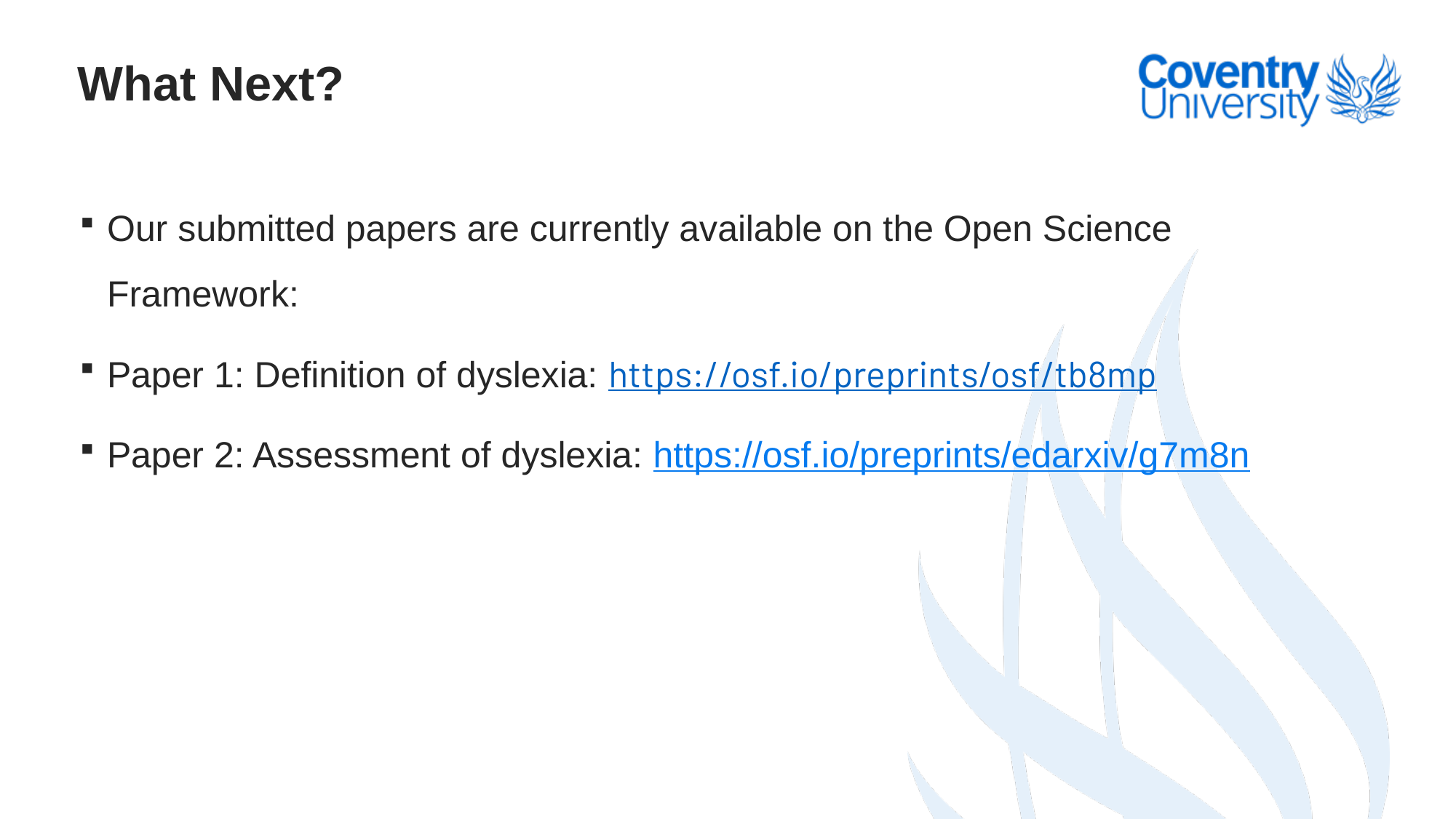

# What Next?
Our submitted papers are currently available on the Open Science Framework:
Paper 1: Definition of dyslexia: https://osf.io/preprints/osf/tb8mp
Paper 2: Assessment of dyslexia: https://osf.io/preprints/edarxiv/g7m8n